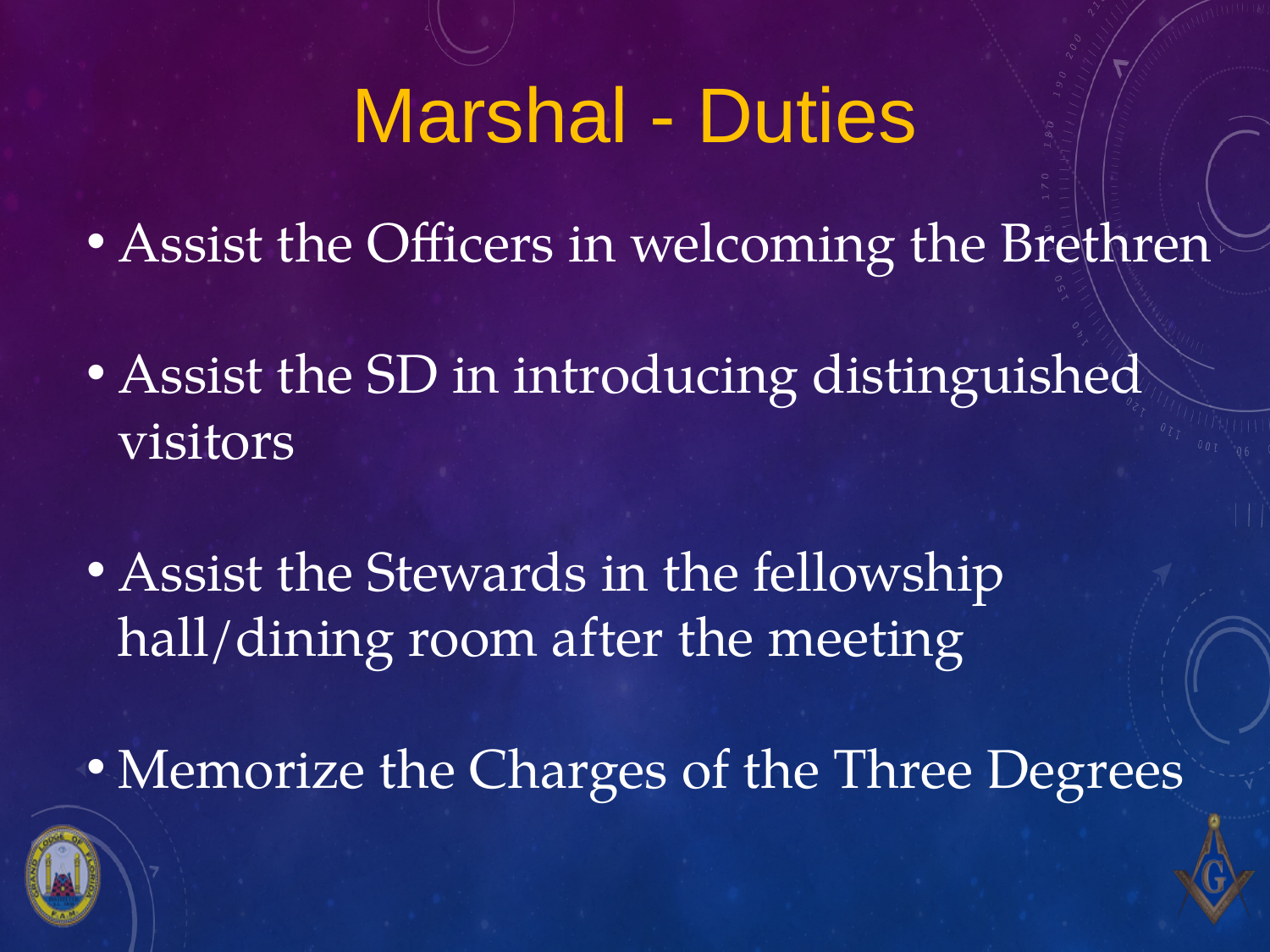

# Marshal - Duties
Assist the Officers in welcoming the Brethren

Assist the SD in introducing distinguished visitors

Assist the Stewards in the fellowship hall/dining room after the meeting

Memorize the Charges of the Three Degrees